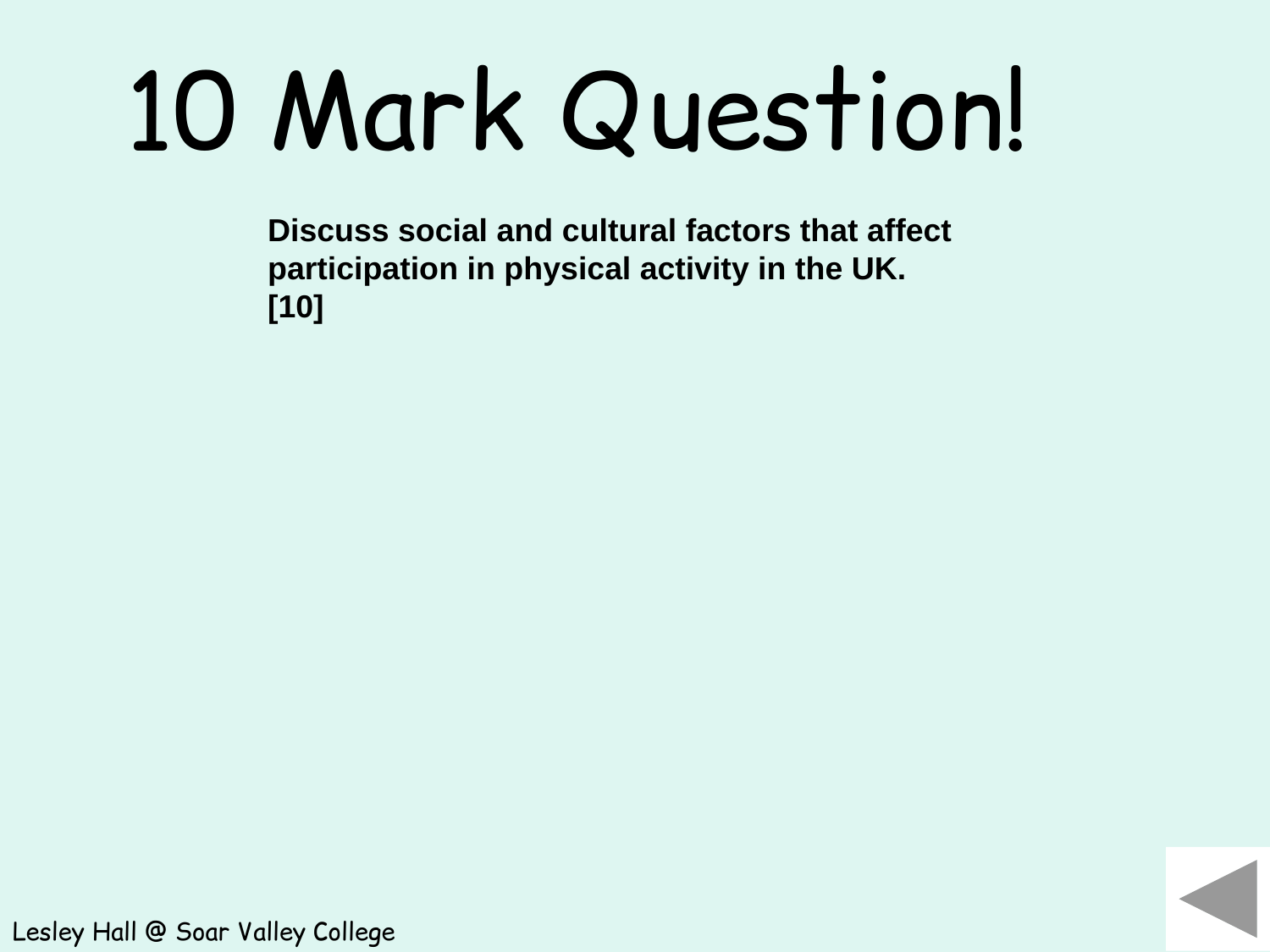

10 Mark Question!
Discuss social and cultural factors that affect participation in physical activity in the UK.
[10]